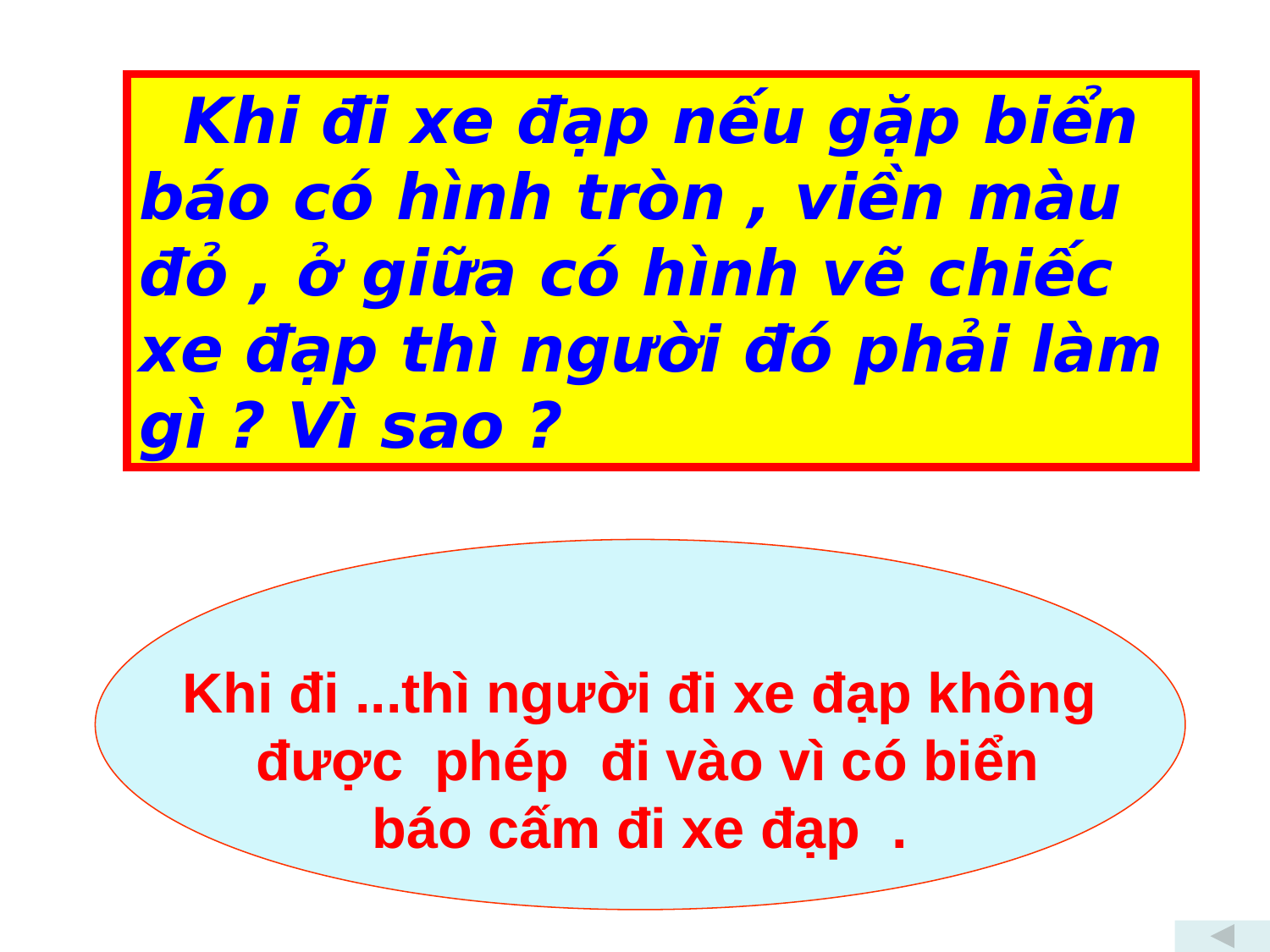

Khi đi xe đạp nếu gặp biển báo có hình tròn , viền màu đỏ , ở giữa có hình vẽ chiếc xe đạp thì người đó phải làm gì ? Vì sao ?

Khi đi ...thì người đi xe đạp không
 được  phép  đi vào vì có biển
 báo cấm đi xe đạp  .